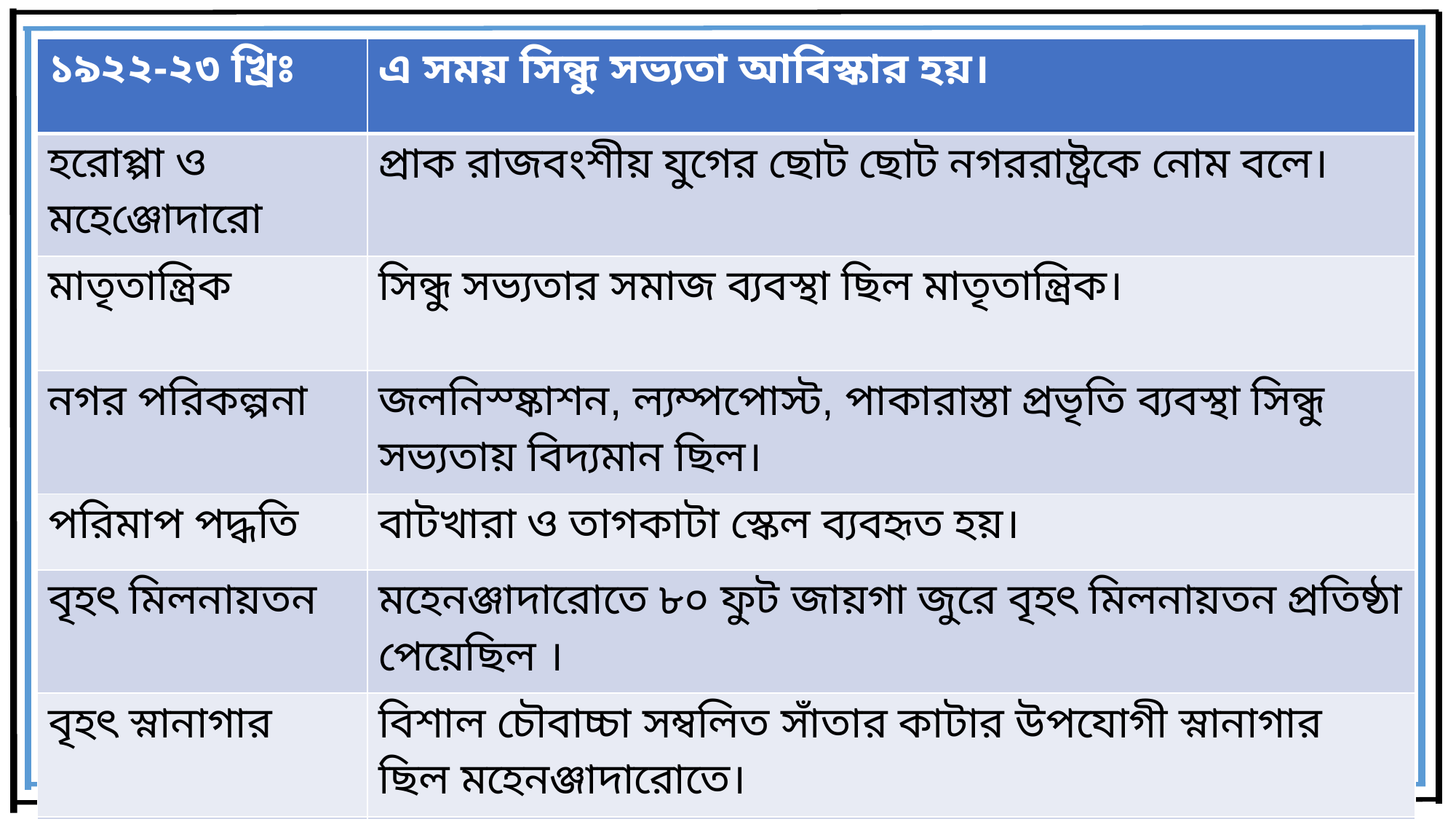

| ১৯২২-২৩ খ্রিঃ | এ সময় সিন্ধু সভ্যতা আবিস্কার হয়। |
| --- | --- |
| হরোপ্পা ও মহেঞ্জোদারো | প্রাক রাজবংশীয় যুগের ছোট ছোট নগররাষ্ট্রকে নোম বলে। |
| মাতৃতান্ত্রিক | সিন্ধু সভ্যতার সমাজ ব্যবস্থা ছিল মাতৃতান্ত্রিক। |
| নগর পরিকল্পনা | জলনিস্ষ্কাশন, ল্যম্পপোস্ট, পাকারাস্তা প্রভৃতি ব্যবস্থা সিন্ধু সভ্যতায় বিদ্যমান ছিল। |
| পরিমাপ পদ্ধতি | বাটখারা ও তাগকাটা স্কেল ব্যবহৃত হয়। |
| বৃহৎ মিলনায়তন | মহেনঞ্জাদারোতে ৮০ ফুট জায়গা জুরে বৃহৎ মিলনায়তন প্রতিষ্ঠা পেয়েছিল । |
| বৃহৎ স্নানাগার | বিশাল চৌবাচ্চা সম্বলিত সাঁতার কাটার উপযোগী স্নানাগার ছিল মহেনঞ্জাদারোতে। |
| সিল মূর্তি | সিন্ধু সভ্যতায় প্রায় ২৫০০ সিল পাওয়া গেছে। এ যুগের ১৩টি ভাস্কর্রমূর্তি এবং চুনাপাথরের তৈরী মূর্তির মাথা পাওয়া গেছে। |